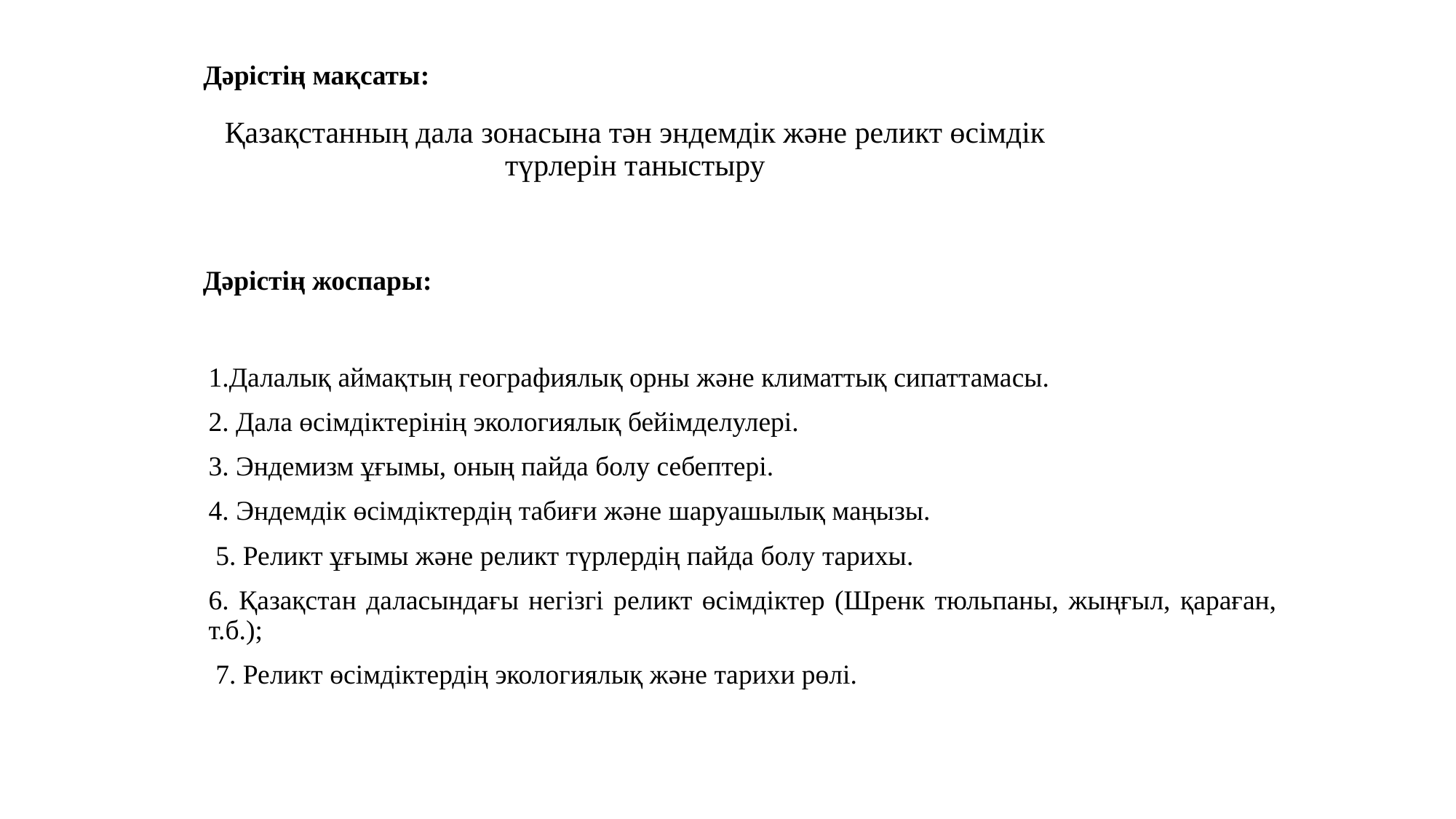

Дәрістің мақсаты:
# Қазақстанның дала зонасына тән эндемдік және реликт өсімдік түрлерін таныстыру
Дәрістің жоспары:
1.Далалық аймақтың географиялық орны және климаттық сипаттамасы.
2. Дала өсімдіктерінің экологиялық бейімделулері.
3. Эндемизм ұғымы, оның пайда болу себептері.
4. Эндемдік өсімдіктердің табиғи және шаруашылық маңызы.
 5. Реликт ұғымы және реликт түрлердің пайда болу тарихы.
6. Қазақстан даласындағы негізгі реликт өсімдіктер (Шренк тюльпаны, жыңғыл, қараған, т.б.);
 7. Реликт өсімдіктердің экологиялық және тарихи рөлі.